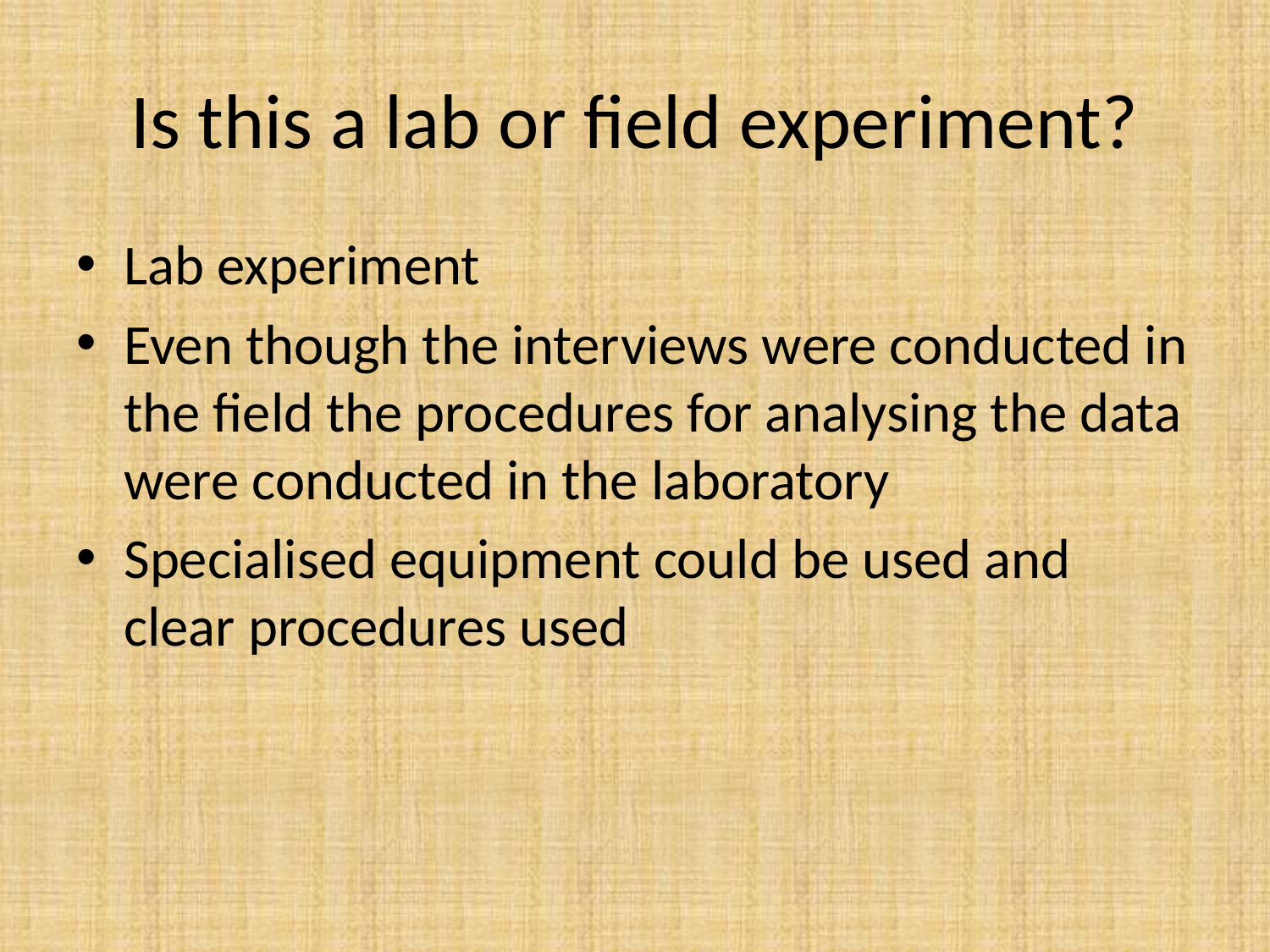

# Is this a lab or field experiment?
Lab experiment
Even though the interviews were conducted in the field the procedures for analysing the data were conducted in the laboratory
Specialised equipment could be used and clear procedures used